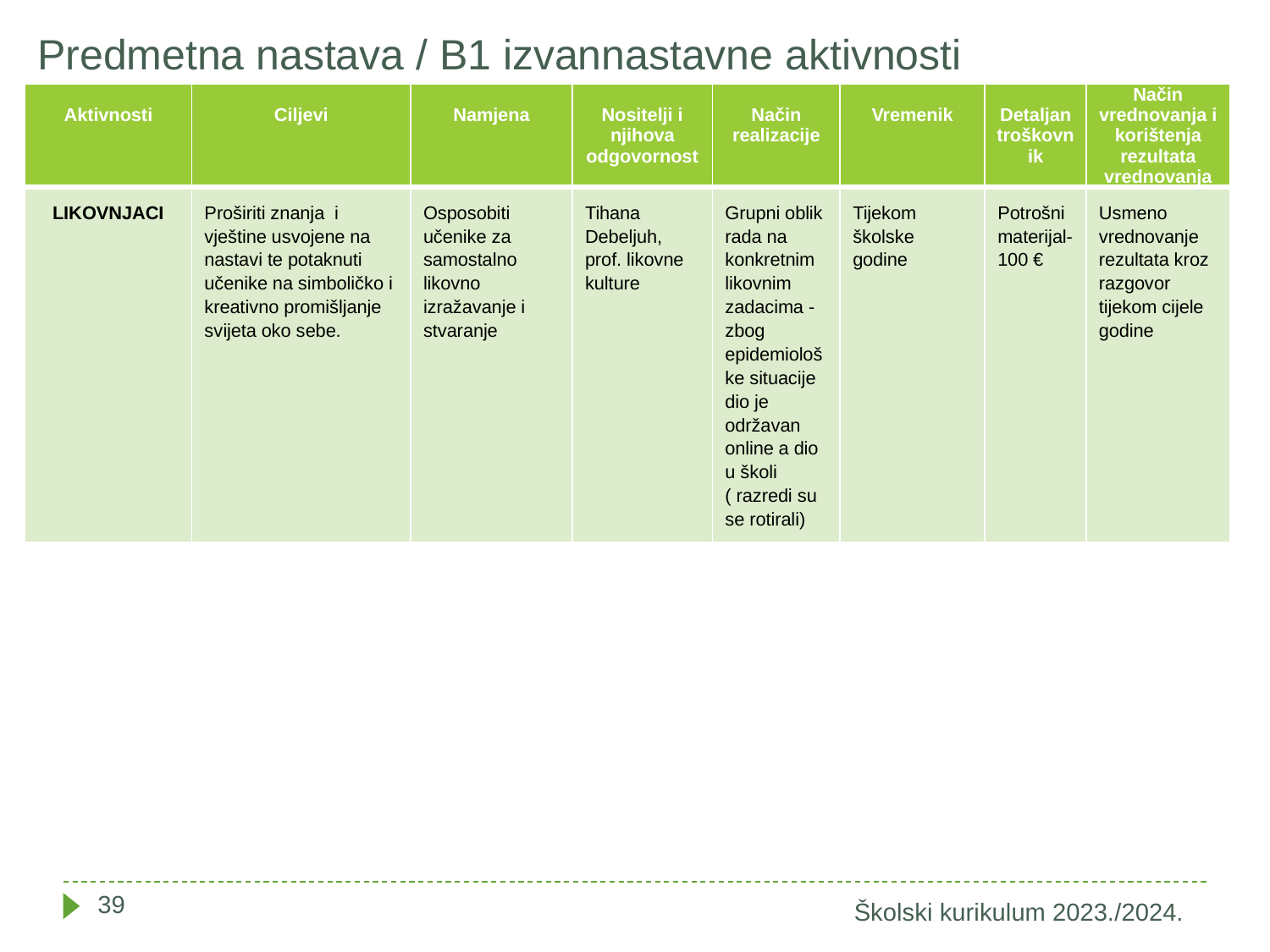

# Predmetna nastava / B1 izvannastavne aktivnosti
| Aktivnosti | Ciljevi | Namjena | Nositelji i njihova odgovornost | Način realizacije | Vremenik | Detaljan troškovnik | Način vrednovanja i korištenja rezultata vrednovanja |
| --- | --- | --- | --- | --- | --- | --- | --- |
| LIKOVNJACI | Proširiti znanja  i vještine usvojene na nastavi te potaknuti učenike na simboličko i kreativno promišljanje svijeta oko sebe. | Osposobiti učenike za samostalno likovno izražavanje i stvaranje | Tihana Debeljuh, prof. likovne kulture | Grupni oblik rada na konkretnim likovnim zadacima - zbog epidemiološke situacije dio je održavan online a dio u školi ( razredi su se rotirali) | Tijekom školske godine | Potrošni materijal- 100 € | Usmeno vrednovanje rezultata kroz razgovor tijekom cijele godine |
39
Školski kurikulum 2023./2024.